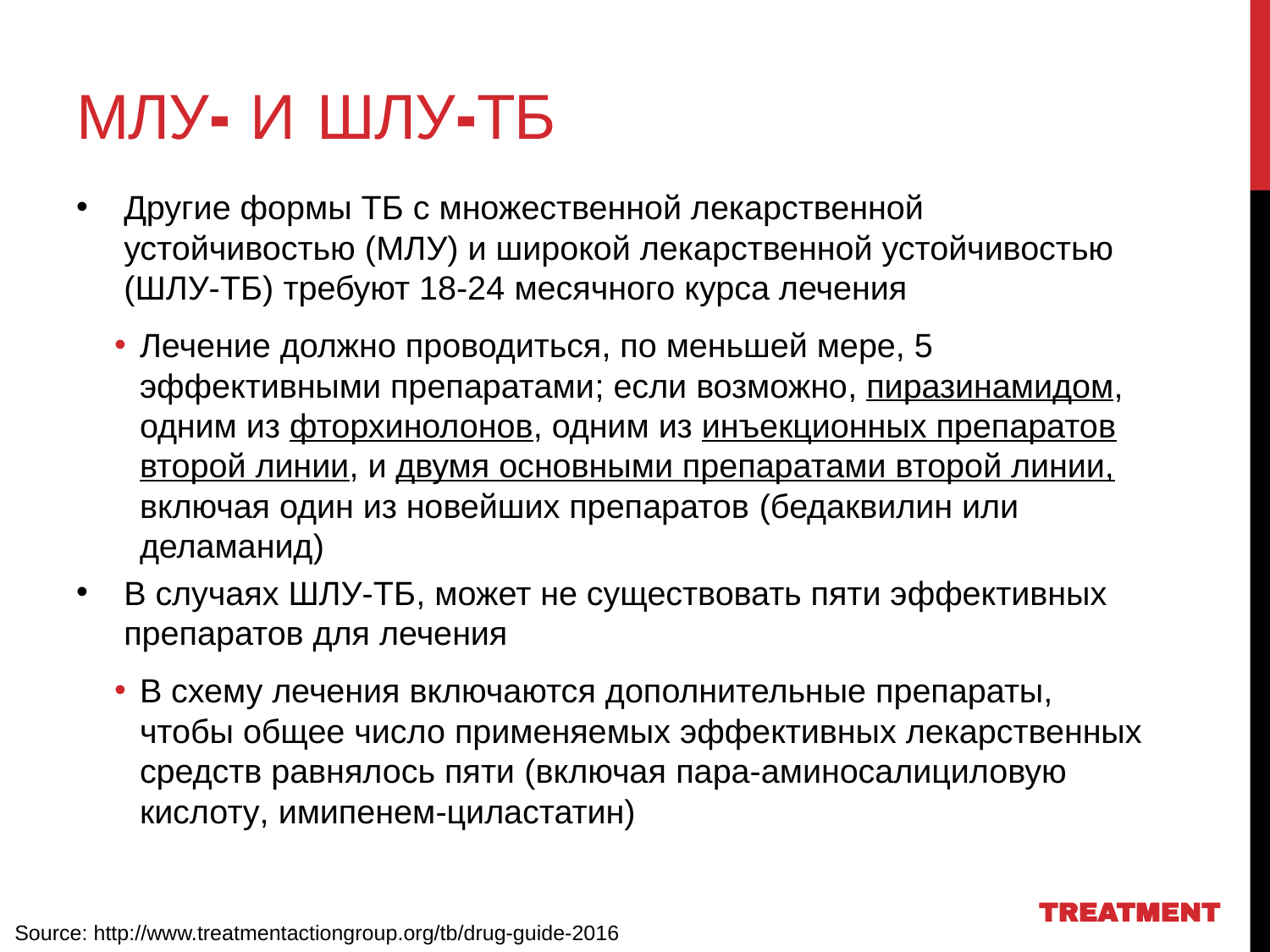

# МЛУ- и ШЛУ-ТБ
Другие формы ТБ с множественной лекарственной устойчивостью (МЛУ) и широкой лекарственной устойчивостью (ШЛУ-ТБ) требуют 18-24 месячного курса лечения
Лечение должно проводиться, по меньшей мере, 5 эффективными препаратами; если возможно, пиразинамидом, одним из фторхинолонов, одним из инъекционных препаратов второй линии, и двумя основными препаратами второй линии, включая один из новейших препаратов (бедаквилин или деламанид)
В случаях ШЛУ-ТБ, может не существовать пяти эффективных препаратов для лечения
В схему лечения включаются дополнительные препараты, чтобы общее число применяемых эффективных лекарственных средств равнялось пяти (включая пара-аминосалициловую кислоту, имипенем-циластатин)
TREATMENT
Source: http://www.treatmentactiongroup.org/tb/drug-guide-2016